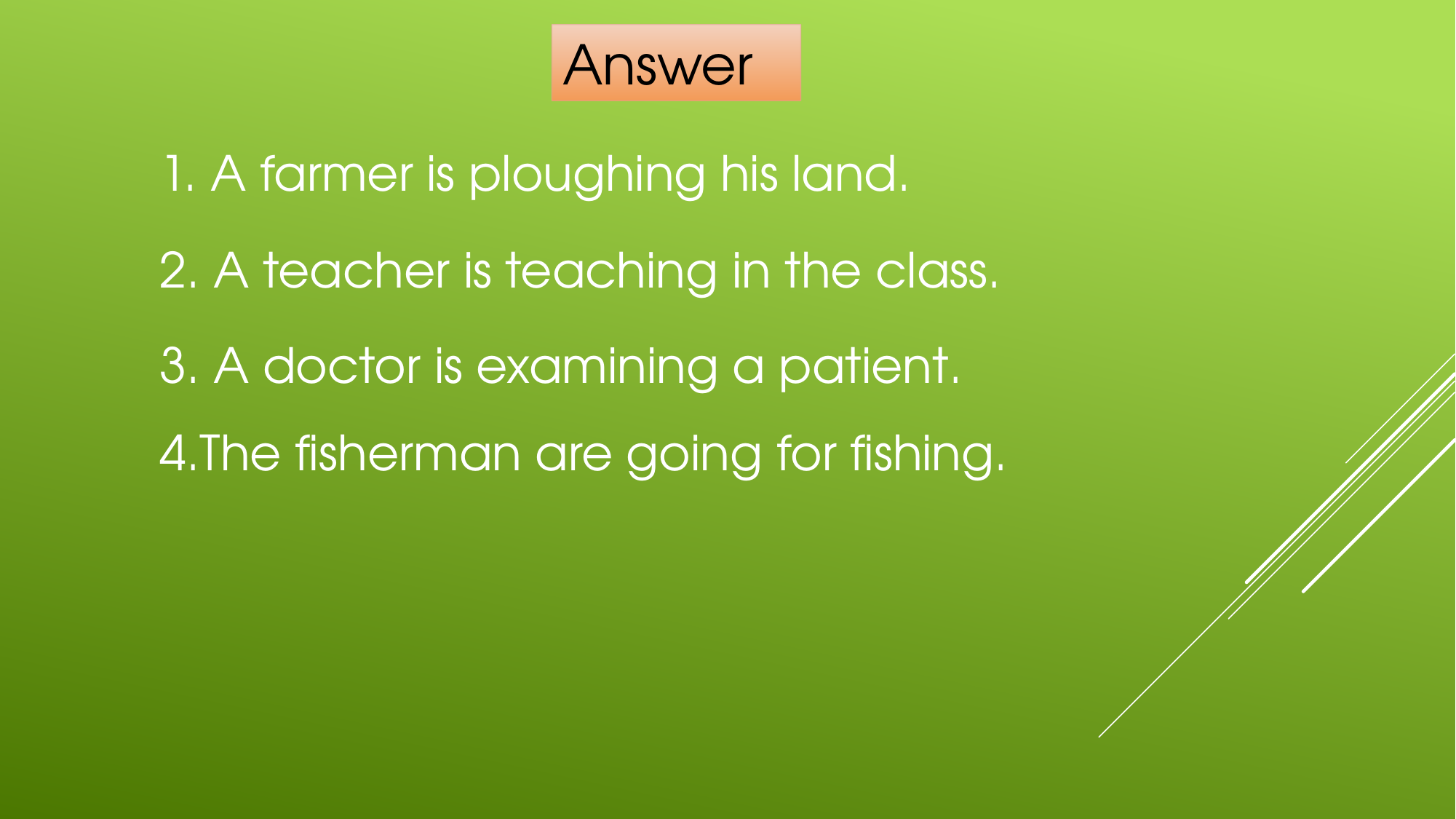

Answer
1. A farmer is ploughing his land.
2. A teacher is teaching in the class.
3. A doctor is examining a patient.
4.The fisherman are going for fishing.